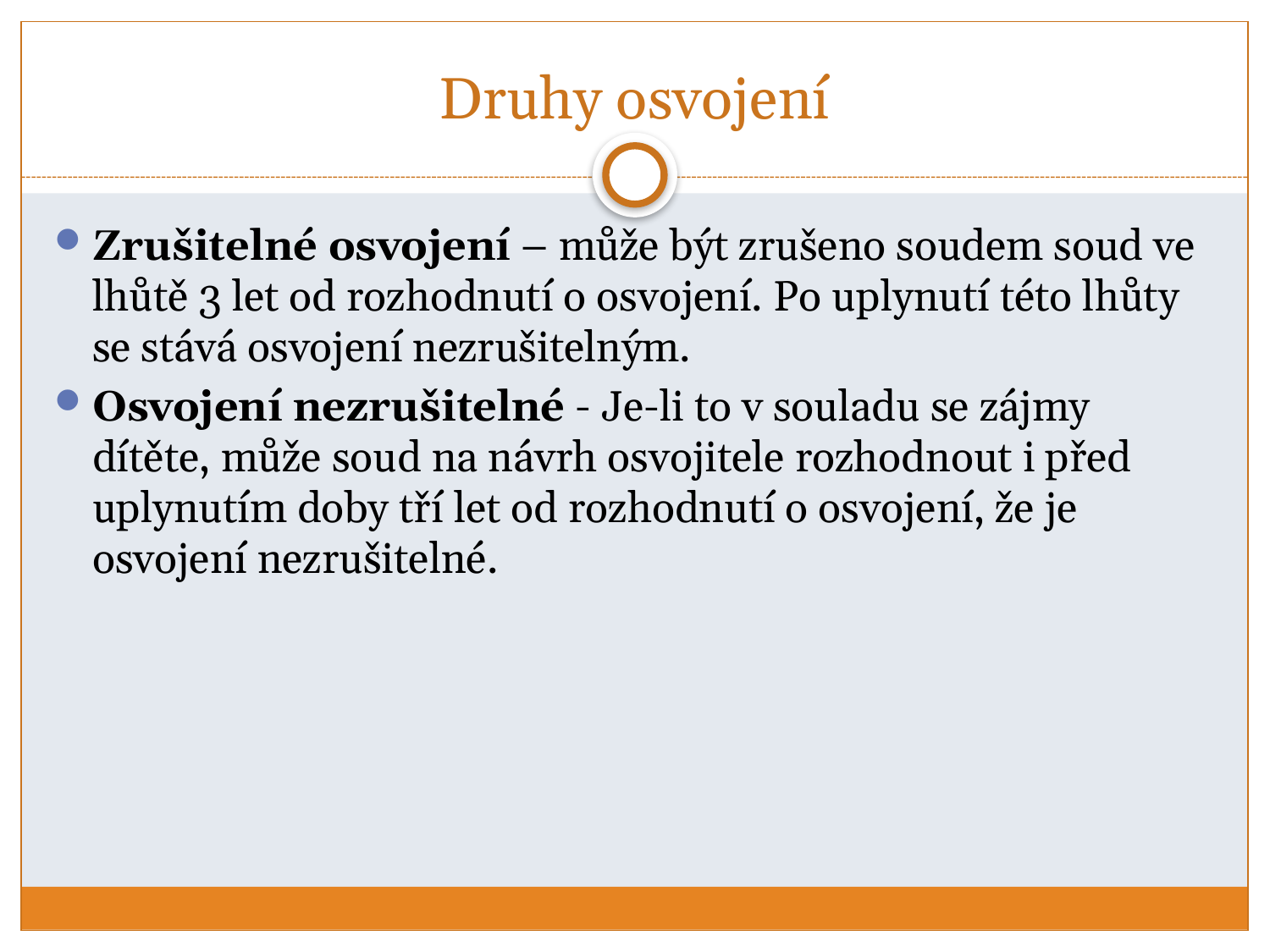

# Druhy osvojení
Zrušitelné osvojení – může být zrušeno soudem soud ve lhůtě 3 let od rozhodnutí o osvojení. Po uplynutí této lhůty se stává osvojení nezrušitelným.
Osvojení nezrušitelné - Je-li to v souladu se zájmy dítěte, může soud na návrh osvojitele rozhodnout i před uplynutím doby tří let od rozhodnutí o osvojení, že je osvojení nezrušitelné.